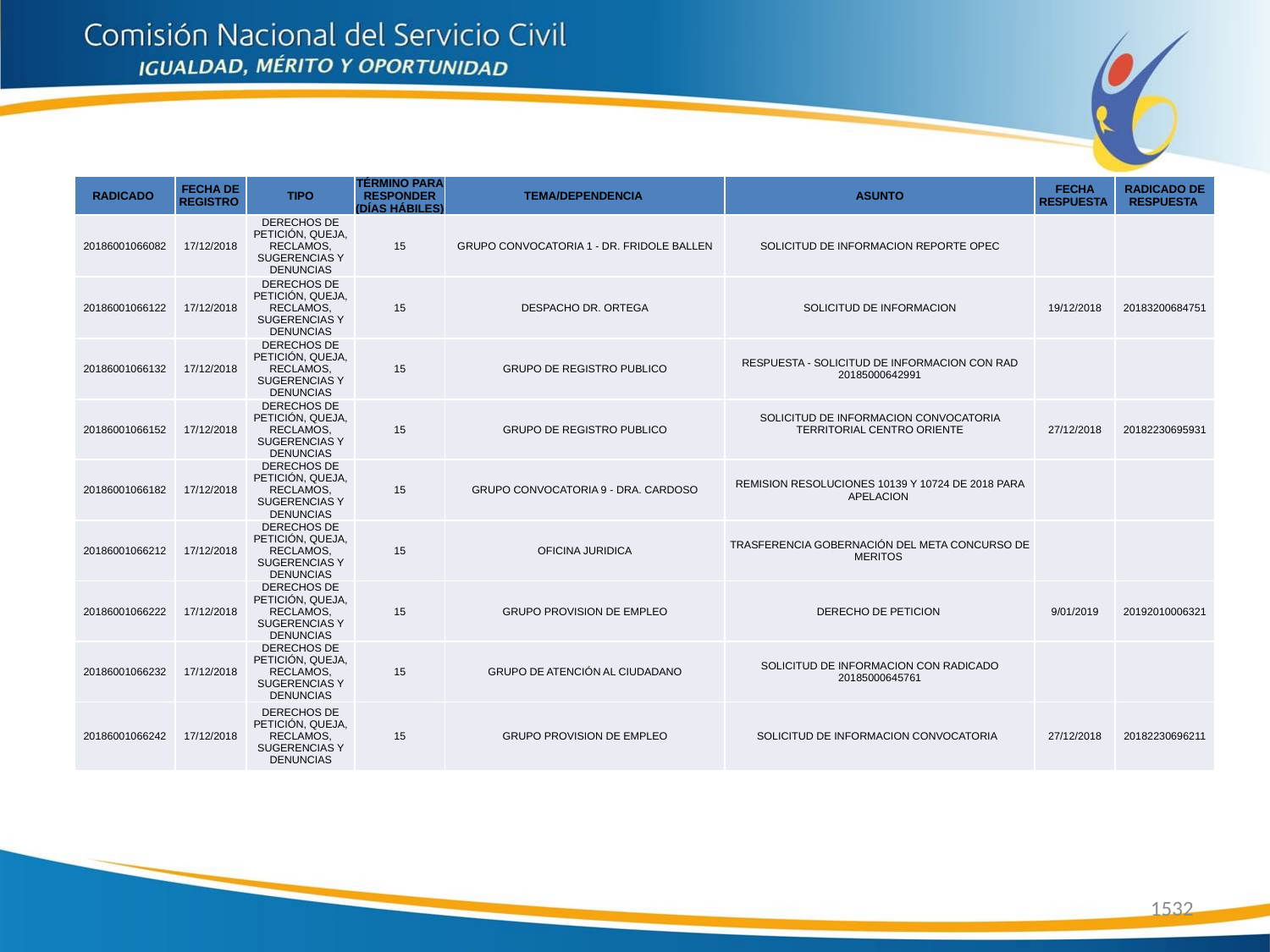

| RADICADO | FECHA DE REGISTRO | TIPO | TÉRMINO PARA RESPONDER (DÍAS HÁBILES) | TEMA/DEPENDENCIA | ASUNTO | FECHA RESPUESTA | RADICADO DE RESPUESTA |
| --- | --- | --- | --- | --- | --- | --- | --- |
| 20186001066082 | 17/12/2018 | DERECHOS DE PETICIÓN, QUEJA, RECLAMOS, SUGERENCIAS Y DENUNCIAS | 15 | GRUPO CONVOCATORIA 1 - DR. FRIDOLE BALLEN | SOLICITUD DE INFORMACION REPORTE OPEC |  |  |
| 20186001066122 | 17/12/2018 | DERECHOS DE PETICIÓN, QUEJA, RECLAMOS, SUGERENCIAS Y DENUNCIAS | 15 | DESPACHO DR. ORTEGA | SOLICITUD DE INFORMACION | 19/12/2018 | 20183200684751 |
| 20186001066132 | 17/12/2018 | DERECHOS DE PETICIÓN, QUEJA, RECLAMOS, SUGERENCIAS Y DENUNCIAS | 15 | GRUPO DE REGISTRO PUBLICO | RESPUESTA - SOLICITUD DE INFORMACION CON RAD 20185000642991 |  |  |
| 20186001066152 | 17/12/2018 | DERECHOS DE PETICIÓN, QUEJA, RECLAMOS, SUGERENCIAS Y DENUNCIAS | 15 | GRUPO DE REGISTRO PUBLICO | SOLICITUD DE INFORMACION CONVOCATORIA TERRITORIAL CENTRO ORIENTE | 27/12/2018 | 20182230695931 |
| 20186001066182 | 17/12/2018 | DERECHOS DE PETICIÓN, QUEJA, RECLAMOS, SUGERENCIAS Y DENUNCIAS | 15 | GRUPO CONVOCATORIA 9 - DRA. CARDOSO | REMISION RESOLUCIONES 10139 Y 10724 DE 2018 PARA APELACION |  |  |
| 20186001066212 | 17/12/2018 | DERECHOS DE PETICIÓN, QUEJA, RECLAMOS, SUGERENCIAS Y DENUNCIAS | 15 | OFICINA JURIDICA | TRASFERENCIA GOBERNACIÓN DEL META CONCURSO DE MERITOS |  |  |
| 20186001066222 | 17/12/2018 | DERECHOS DE PETICIÓN, QUEJA, RECLAMOS, SUGERENCIAS Y DENUNCIAS | 15 | GRUPO PROVISION DE EMPLEO | DERECHO DE PETICION | 9/01/2019 | 20192010006321 |
| 20186001066232 | 17/12/2018 | DERECHOS DE PETICIÓN, QUEJA, RECLAMOS, SUGERENCIAS Y DENUNCIAS | 15 | GRUPO DE ATENCIÓN AL CIUDADANO | SOLICITUD DE INFORMACION CON RADICADO 20185000645761 |  |  |
| 20186001066242 | 17/12/2018 | DERECHOS DE PETICIÓN, QUEJA, RECLAMOS, SUGERENCIAS Y DENUNCIAS | 15 | GRUPO PROVISION DE EMPLEO | SOLICITUD DE INFORMACION CONVOCATORIA | 27/12/2018 | 20182230696211 |
1532